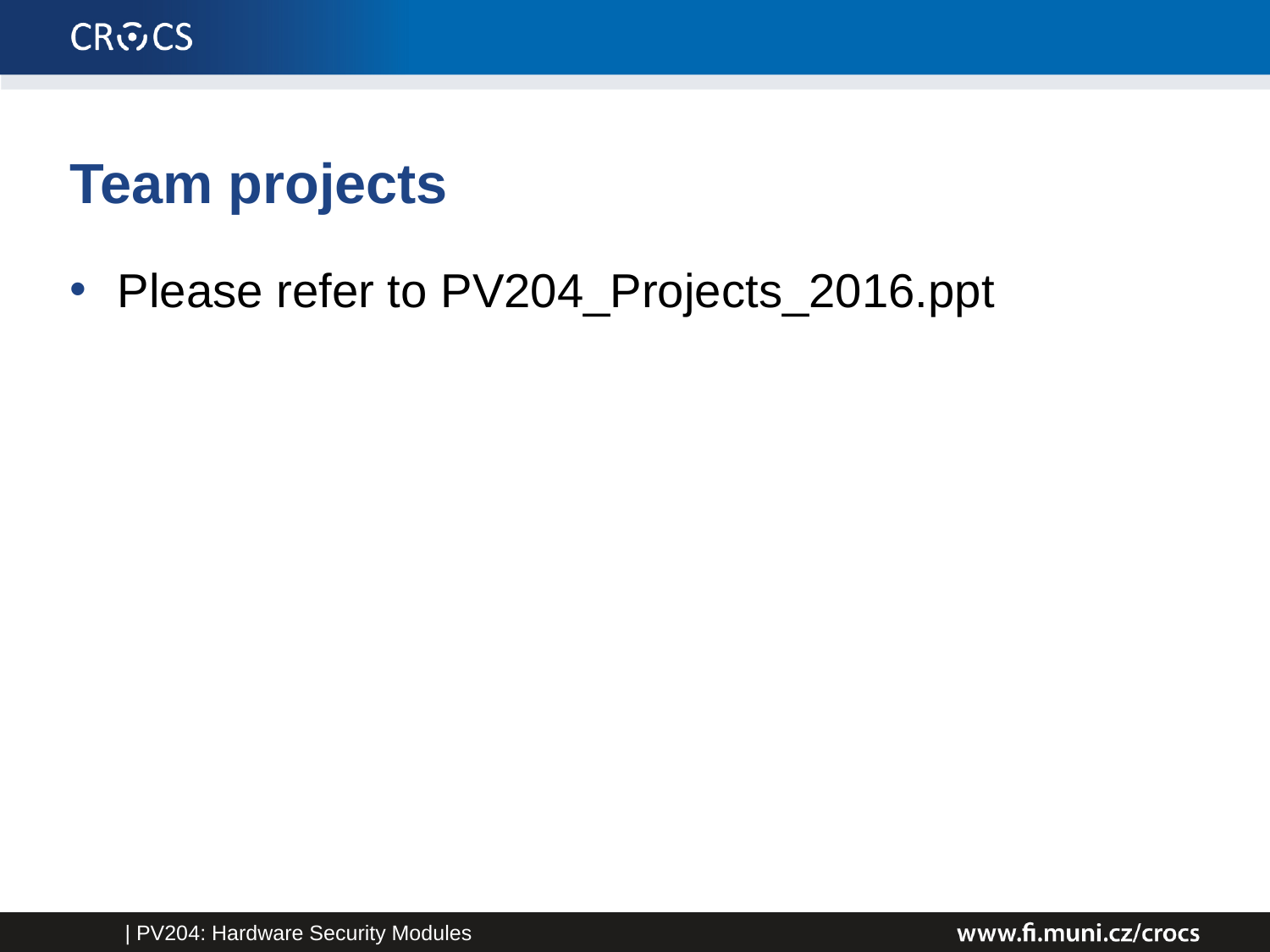

# Team projects
Please refer to PV204_Projects_2016.ppt
| PV204: Hardware Security Modules